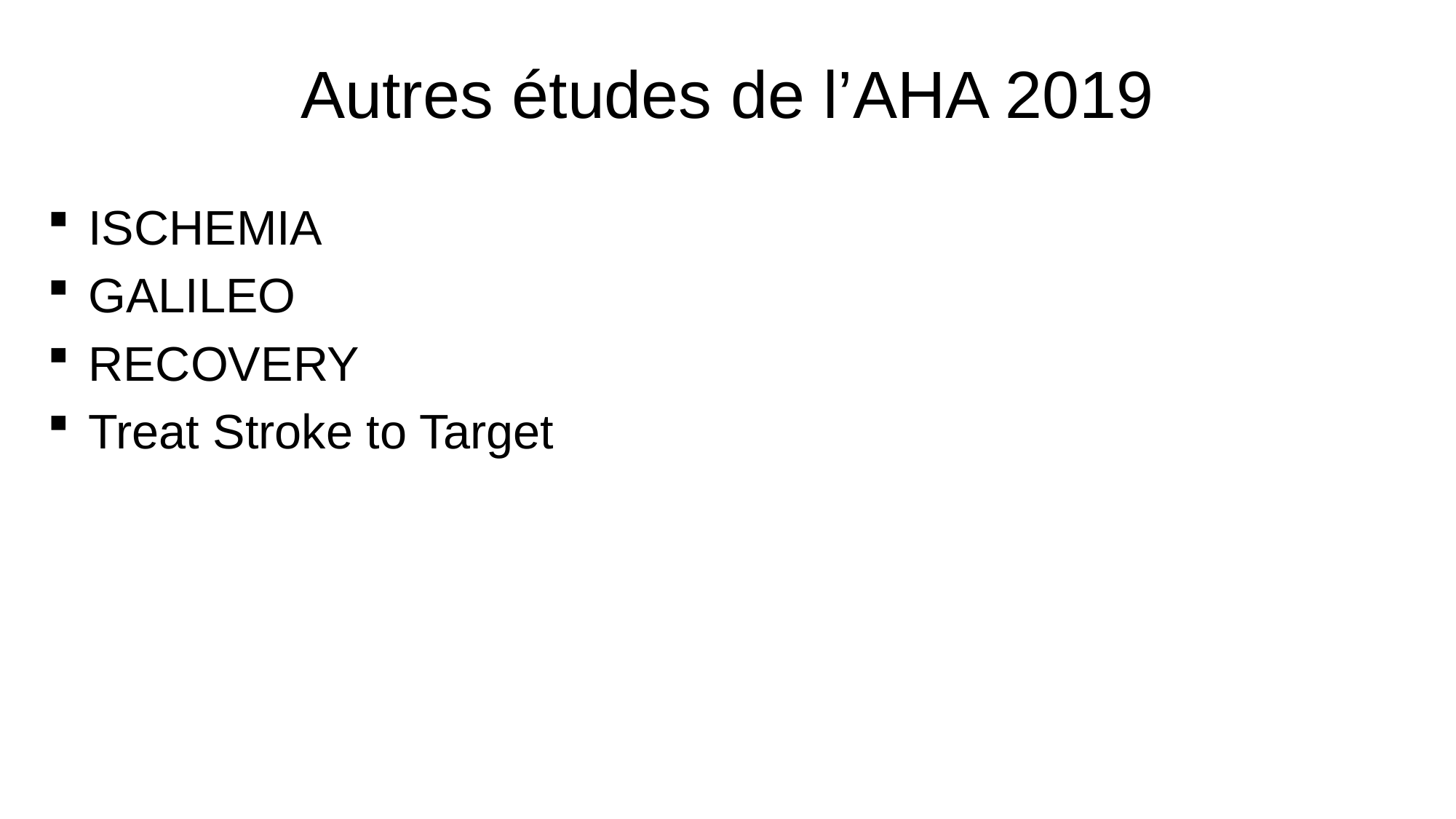

# Autres études de l’AHA 2019
ISCHEMIA
GALILEO
RECOVERY
Treat Stroke to Target